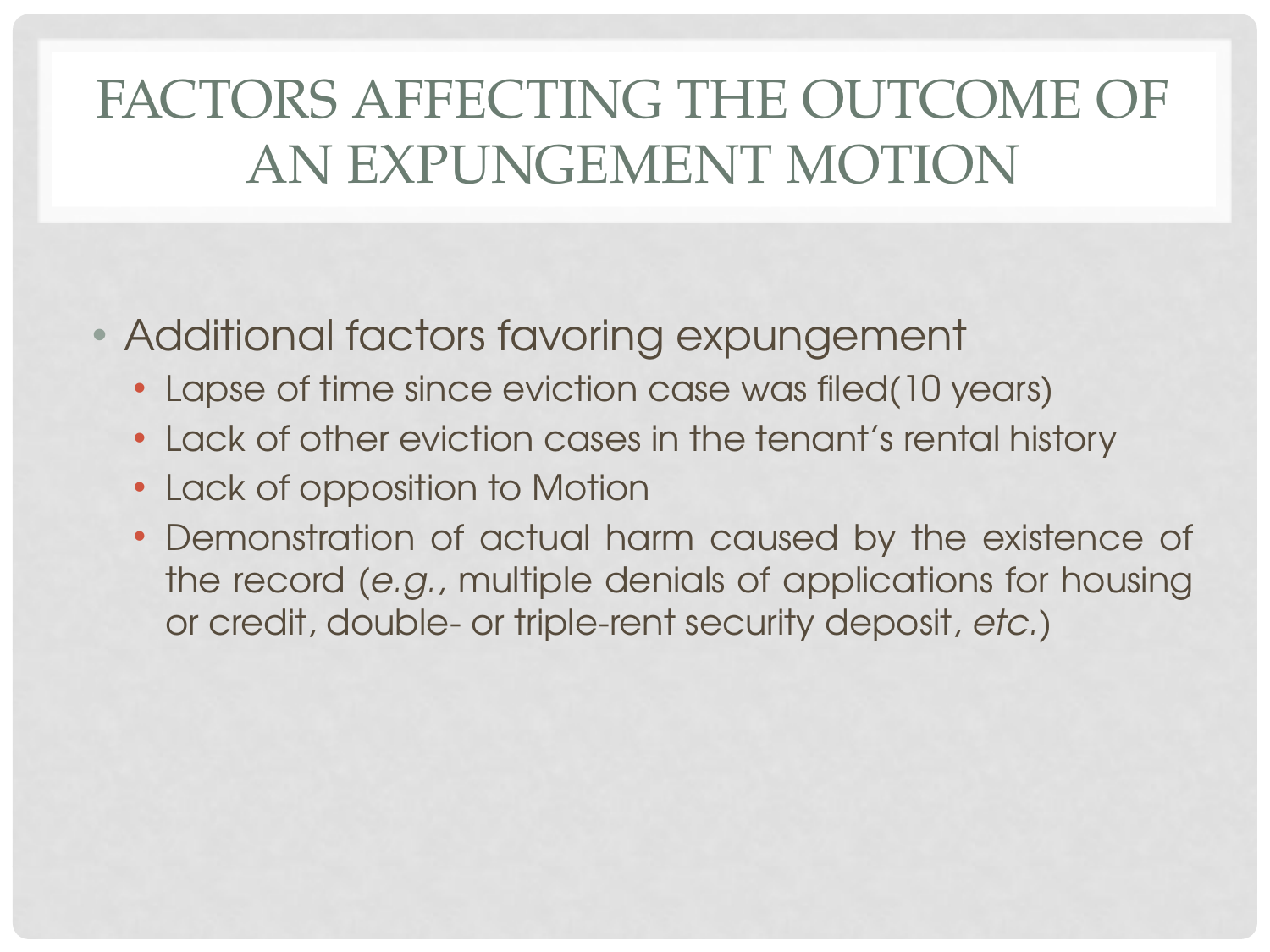

# Factors affecting the outcome of an expungement motion

Additional factors favoring expungement
Lapse of time since eviction case was filed(10 years)
Lack of other eviction cases in the tenant’s rental history
Lack of opposition to Motion
Demonstration of actual harm caused by the existence of the record (e.g., multiple denials of applications for housing or credit, double- or triple-rent security deposit, etc.)